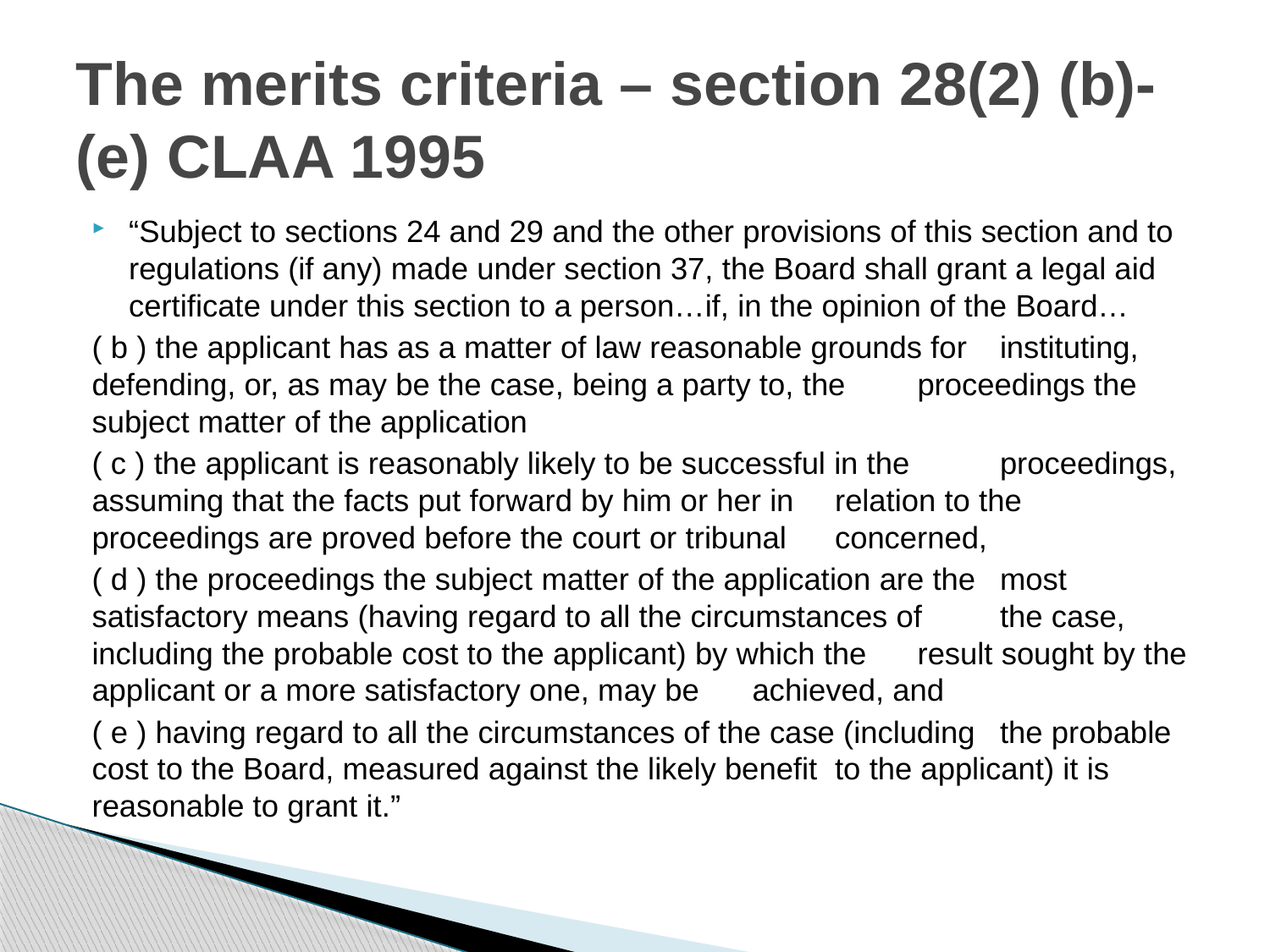

# The merits criteria – section 28(2) (b)-(e) CLAA 1995
“Subject to sections 24 and 29 and the other provisions of this section and to regulations (if any) made under section 37, the Board shall grant a legal aid certificate under this section to a person…if, in the opinion of the Board…
	( b ) the applicant has as a matter of law reasonable grounds for 	instituting, defending, or, as may be the case, being a party to, the 	proceedings the subject matter of the application
	( c ) the applicant is reasonably likely to be successful in the 	proceedings, assuming that the facts put forward by him or her in 	relation to the proceedings are proved before the court or tribunal 	concerned,
	( d ) the proceedings the subject matter of the application are the 	most satisfactory means (having regard to all the circumstances of 	the case, including the probable cost to the applicant) by which the 	result sought by the applicant or a more satisfactory one, may be 	achieved, and
	( e ) having regard to all the circumstances of the case (including 	the probable cost to the Board, measured against the likely benefit 	to the applicant) it is reasonable to grant it.”